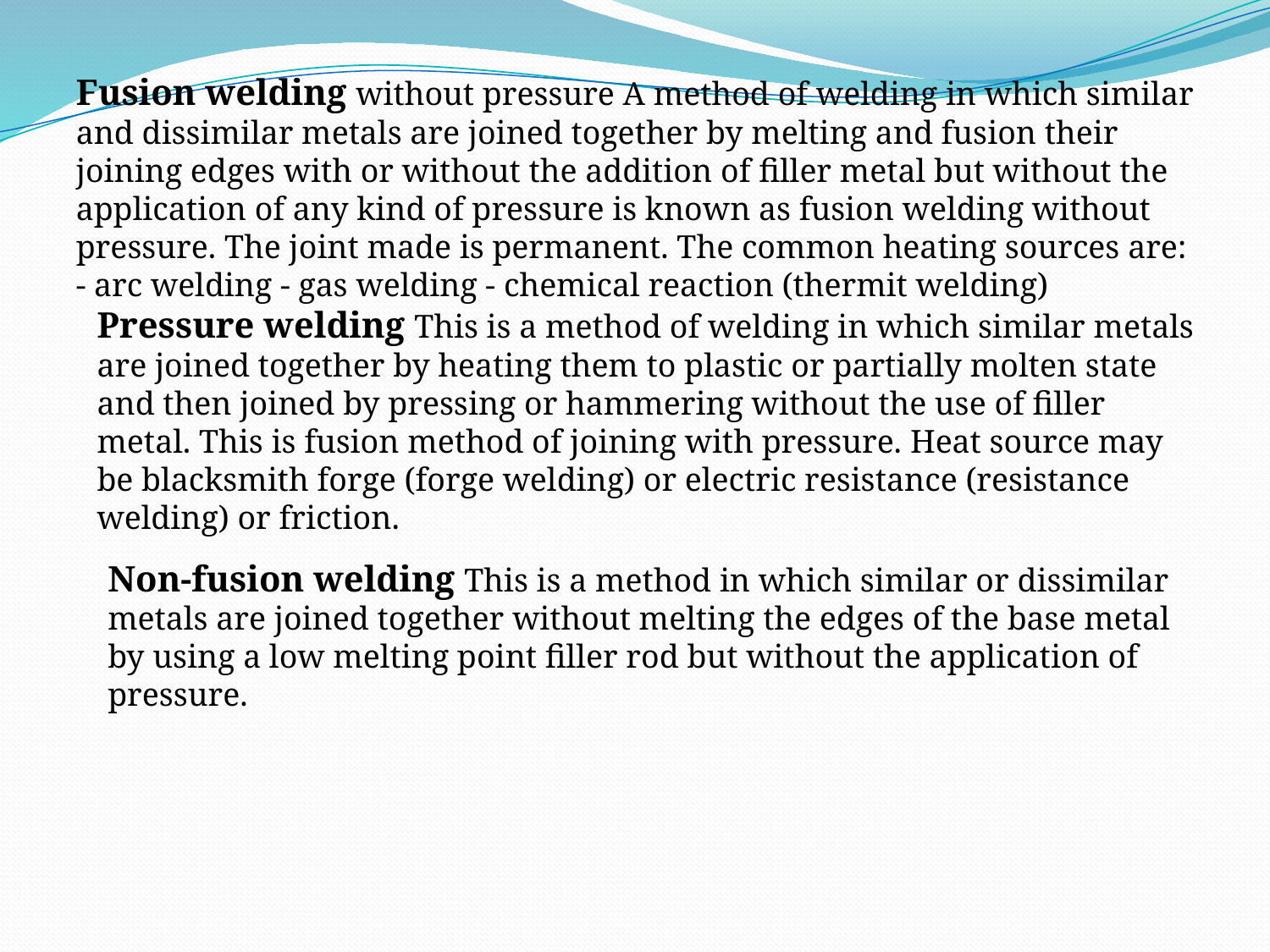

Fusion welding without pressure A method of welding in which similar and dissimilar metals are joined together by melting and fusion their joining edges with or without the addition of filler metal but without the application of any kind of pressure is known as fusion welding without pressure. The joint made is permanent. The common heating sources are: - arc welding - gas welding - chemical reaction (thermit welding)
Pressure welding This is a method of welding in which similar metals are joined together by heating them to plastic or partially molten state and then joined by pressing or hammering without the use of filler metal. This is fusion method of joining with pressure. Heat source may be blacksmith forge (forge welding) or electric resistance (resistance welding) or friction.
Non-fusion welding This is a method in which similar or dissimilar metals are joined together without melting the edges of the base metal by using a low melting point filler rod but without the application of pressure.